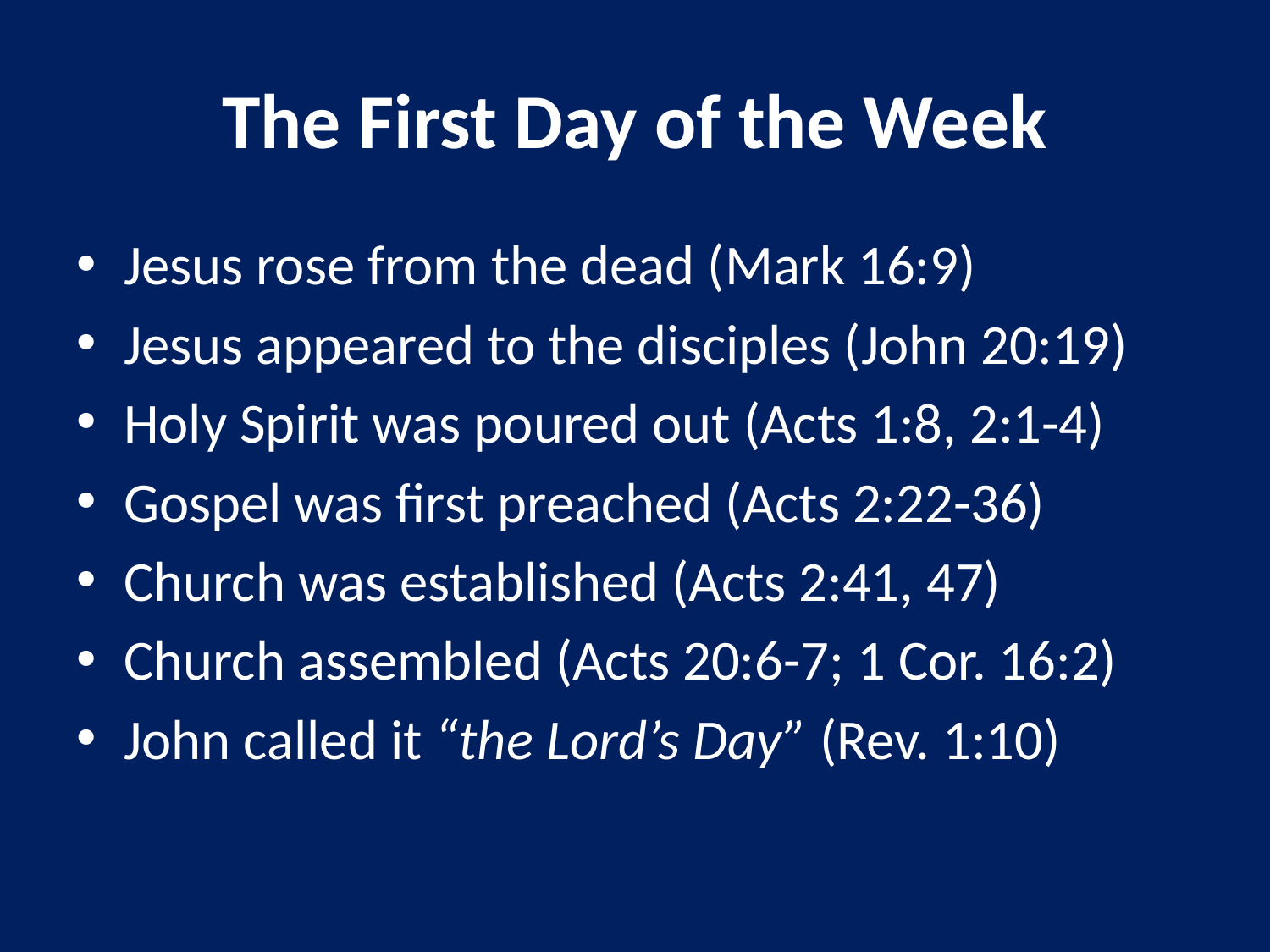

# The First Day of the Week
Jesus rose from the dead (Mark 16:9)
Jesus appeared to the disciples (John 20:19)
Holy Spirit was poured out (Acts 1:8, 2:1-4)
Gospel was first preached (Acts 2:22-36)
Church was established (Acts 2:41, 47)
Church assembled (Acts 20:6-7; 1 Cor. 16:2)
John called it “the Lord’s Day” (Rev. 1:10)